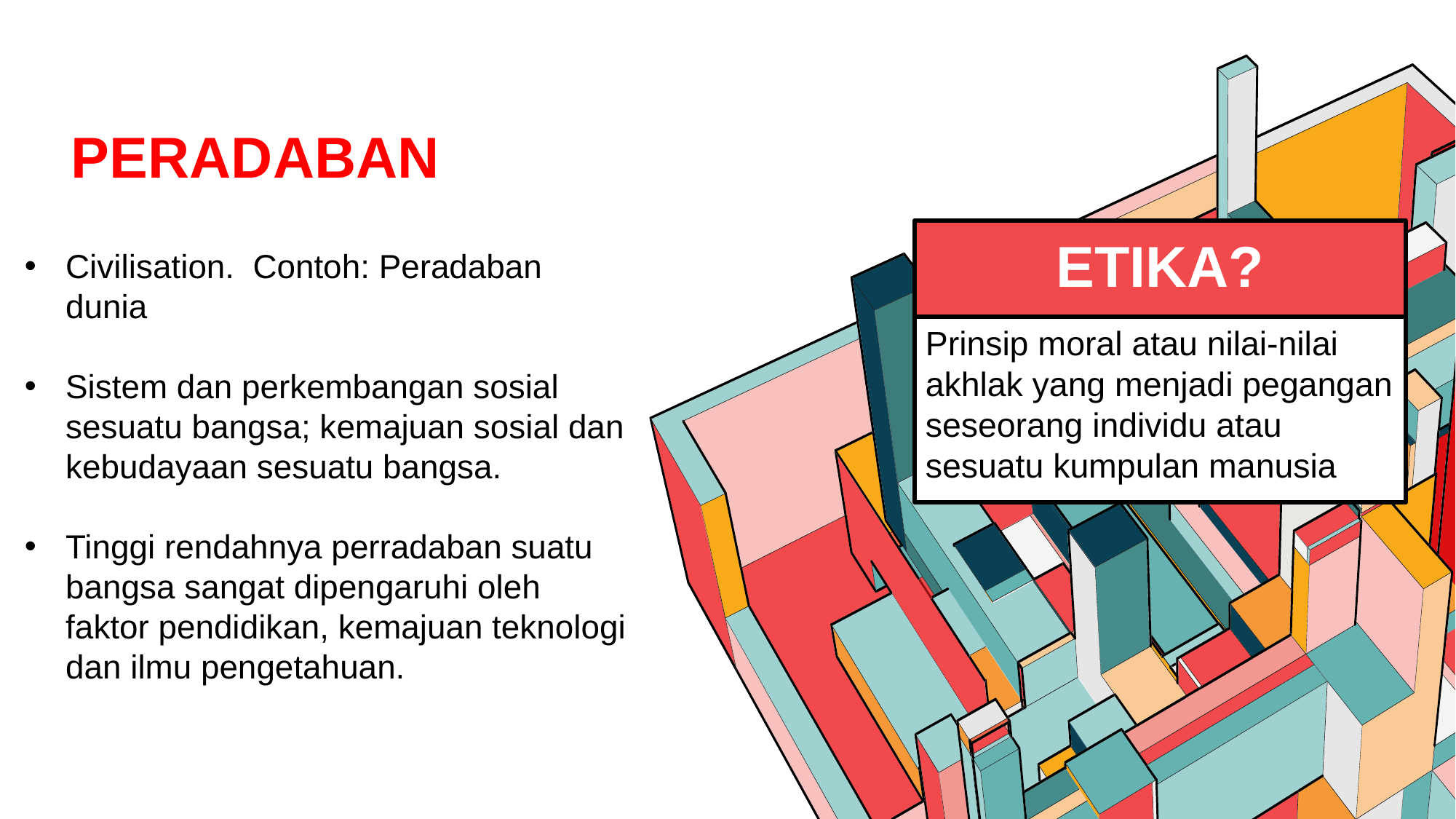

# PERADABAN
Etika?
Civilisation.  Contoh: Peradaban dunia

Sistem dan perkembangan sosial sesuatu bangsa; kemajuan sosial dan kebudayaan sesuatu bangsa.

Tinggi rendahnya perradaban suatu bangsa sangat dipengaruhi oleh faktor pendidikan, kemajuan teknologi dan ilmu pengetahuan.

Prinsip moral atau nilai-nilai akhlak yang menjadi pegangan seseorang individu atau sesuatu kumpulan manusia